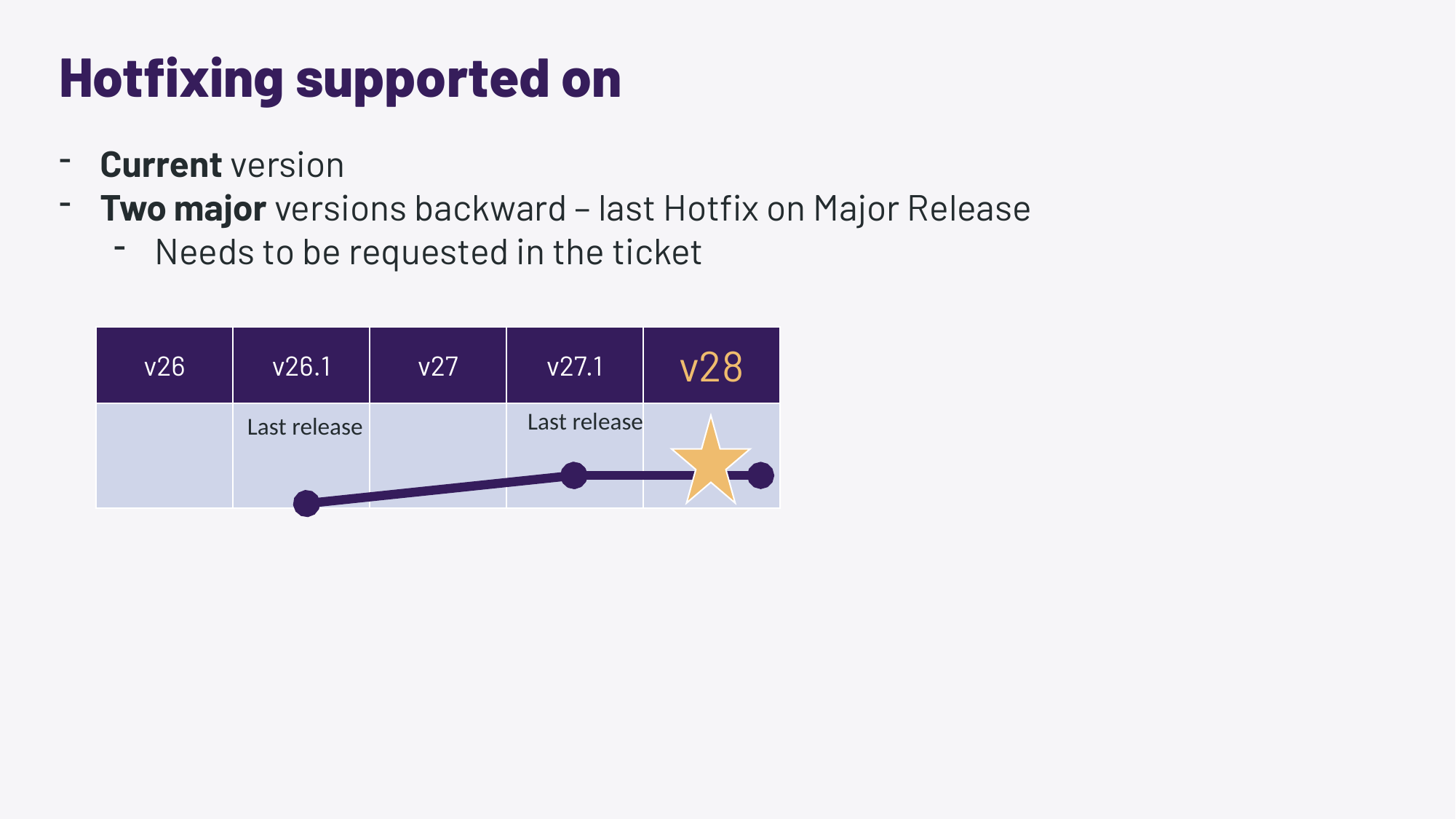

Hotfixing supported on
Current version
Two major versions backward – last Hotfix on Major Release
Needs to be requested in the ticket

| v26 | v26.1 | v27 | v27.1 | v28 |
| --- | --- | --- | --- | --- |
|  |  |  |  |  |
Last release
Last release